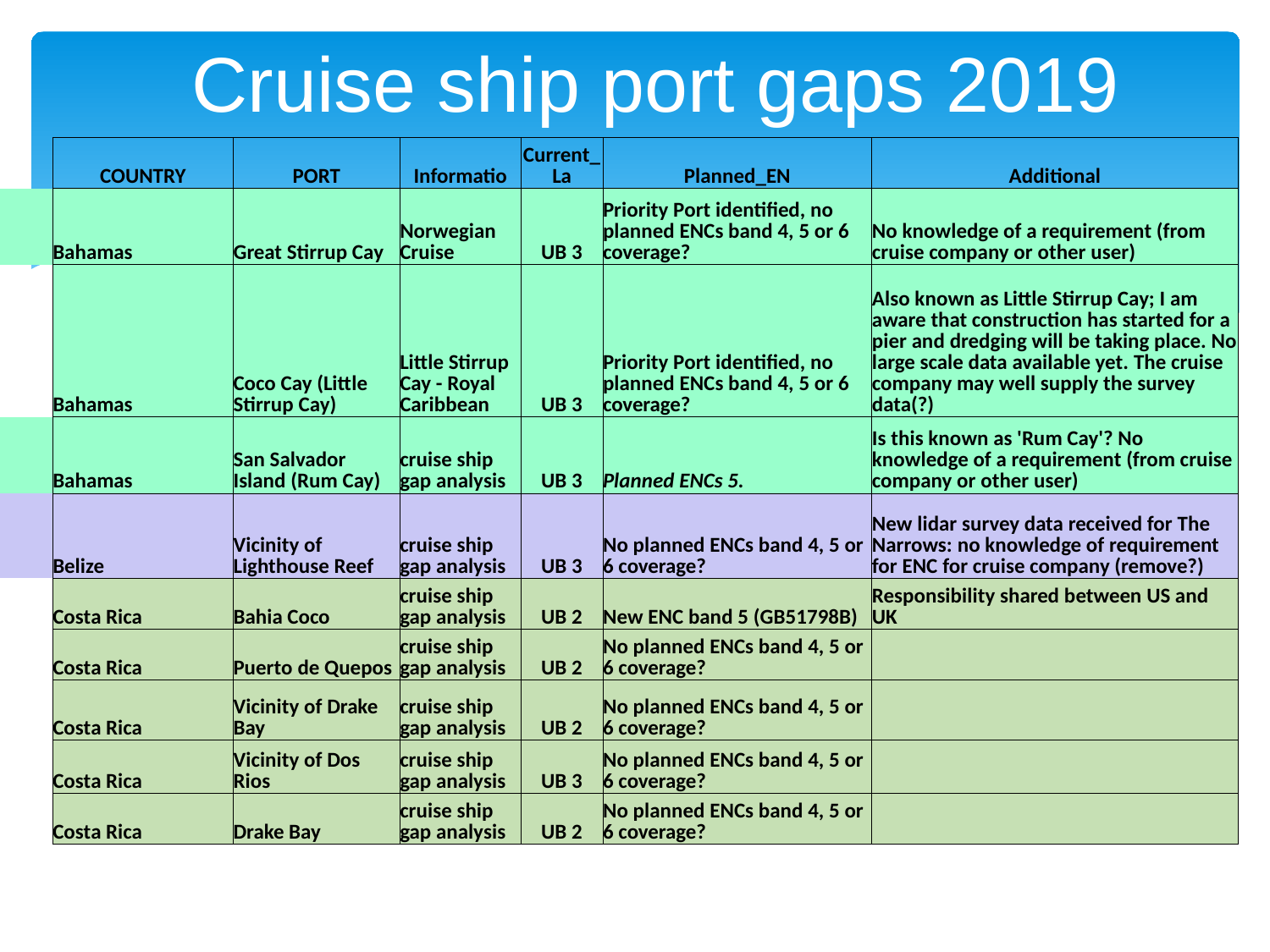

# Cruise ship port gaps 2019
| UNIQUE\_POR | COUNTRY | PORT | Informatio | Current\_La | Planned\_EN | Additional |
| --- | --- | --- | --- | --- | --- | --- |
| P3557 | Bahamas | Great Stirrup Cay | Norwegian Cruise | UB 3 | Priority Port identified, no planned ENCs band 4, 5 or 6 coverage? | No knowledge of a requirement (from cruise company or other user) |
| P3578 | Bahamas | Coco Cay (Little Stirrup Cay) | Little Stirrup Cay - Royal Caribbean | UB 3 | Priority Port identified, no planned ENCs band 4, 5 or 6 coverage? | Also known as Little Stirrup Cay; I am aware that construction has started for a pier and dredging will be taking place. No large scale data available yet. The cruise company may well supply the survey data(?) |
|  | Bahamas | San Salvador Island (Rum Cay) | cruise ship gap analysis | UB 3 | Planned ENCs 5. | Is this known as 'Rum Cay'? No knowledge of a requirement (from cruise company or other user) |
|  | Belize | Vicinity of Lighthouse Reef | cruise ship gap analysis | UB 3 | No planned ENCs band 4, 5 or 6 coverage? | New lidar survey data received for The Narrows: no knowledge of requirement for ENC for cruise company (remove?) |
|  | Costa Rica | Bahia Coco | cruise ship gap analysis | UB 2 | New ENC band 5 (GB51798B) | Responsibility shared between US and UK |
|  | Costa Rica | Puerto de Quepos | cruise ship gap analysis | UB 2 | No planned ENCs band 4, 5 or 6 coverage? |  |
|  | Costa Rica | Vicinity of Drake Bay | cruise ship gap analysis | UB 2 | No planned ENCs band 4, 5 or 6 coverage? |  |
|  | Costa Rica | Vicinity of Dos Rios | cruise ship gap analysis | UB 3 | No planned ENCs band 4, 5 or 6 coverage? |  |
|  | Costa Rica | Drake Bay | cruise ship gap analysis | UB 2 | No planned ENCs band 4, 5 or 6 coverage? |  |